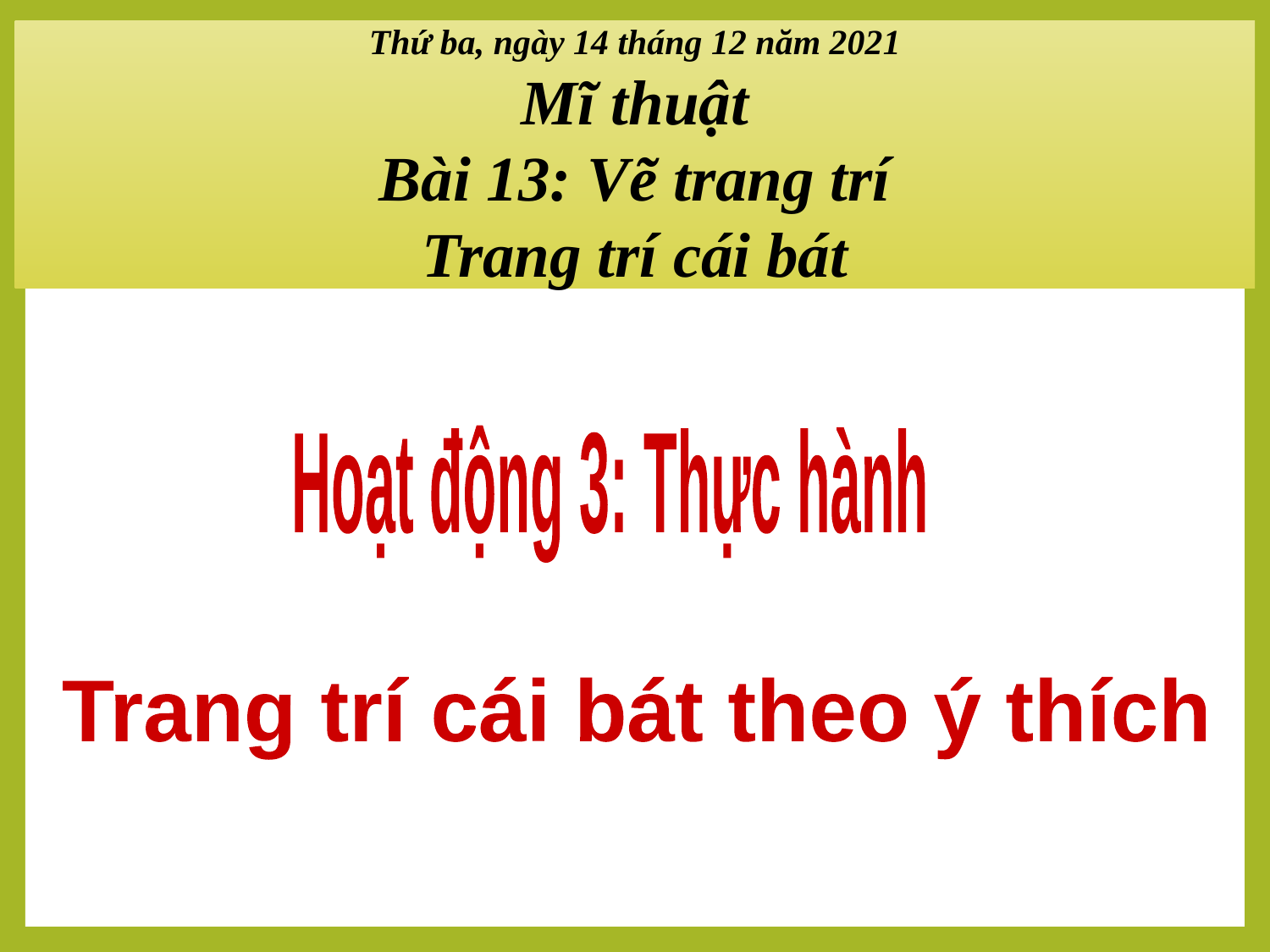

Thứ ba, ngày 14 tháng 12 năm 2021
Mĩ thuật
Bài 13: Vẽ trang trí
Trang trí cái bát
Hoạt động 3: Thực hành
Trang trí cái bát theo ý thích